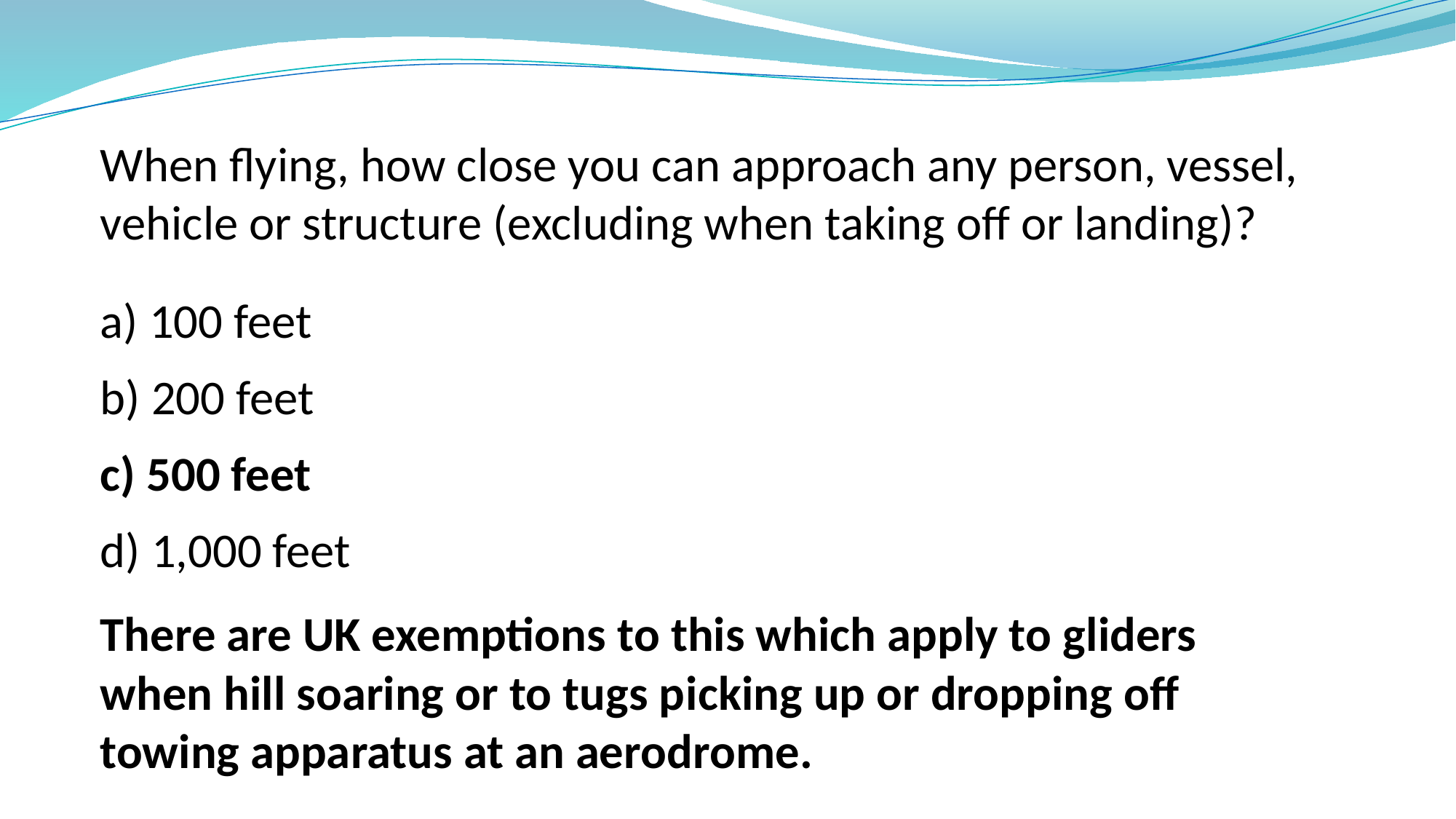

When flying, how close you can approach any person, vessel, vehicle or structure (excluding when taking off or landing)?
a) 100 feet
b) 200 feet
c) 500 feet
d) 1,000 feet
There are UK exemptions to this which apply to gliders when hill soaring or to tugs picking up or dropping off towing apparatus at an aerodrome.